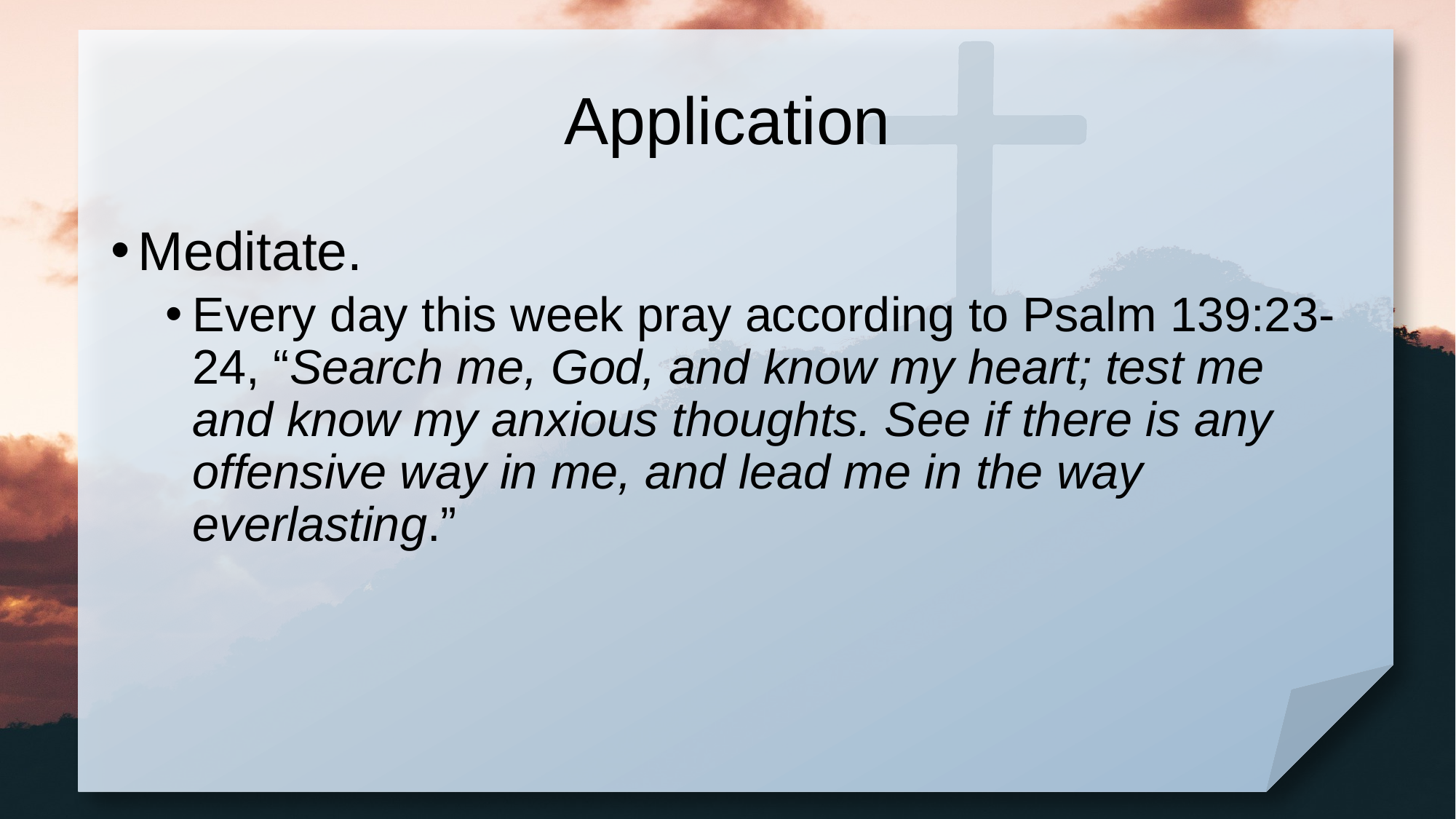

# Application
Meditate.
Every day this week pray according to Psalm 139:23-24, “Search me, God, and know my heart; test me and know my anxious thoughts. See if there is any offensive way in me, and lead me in the way everlasting.”